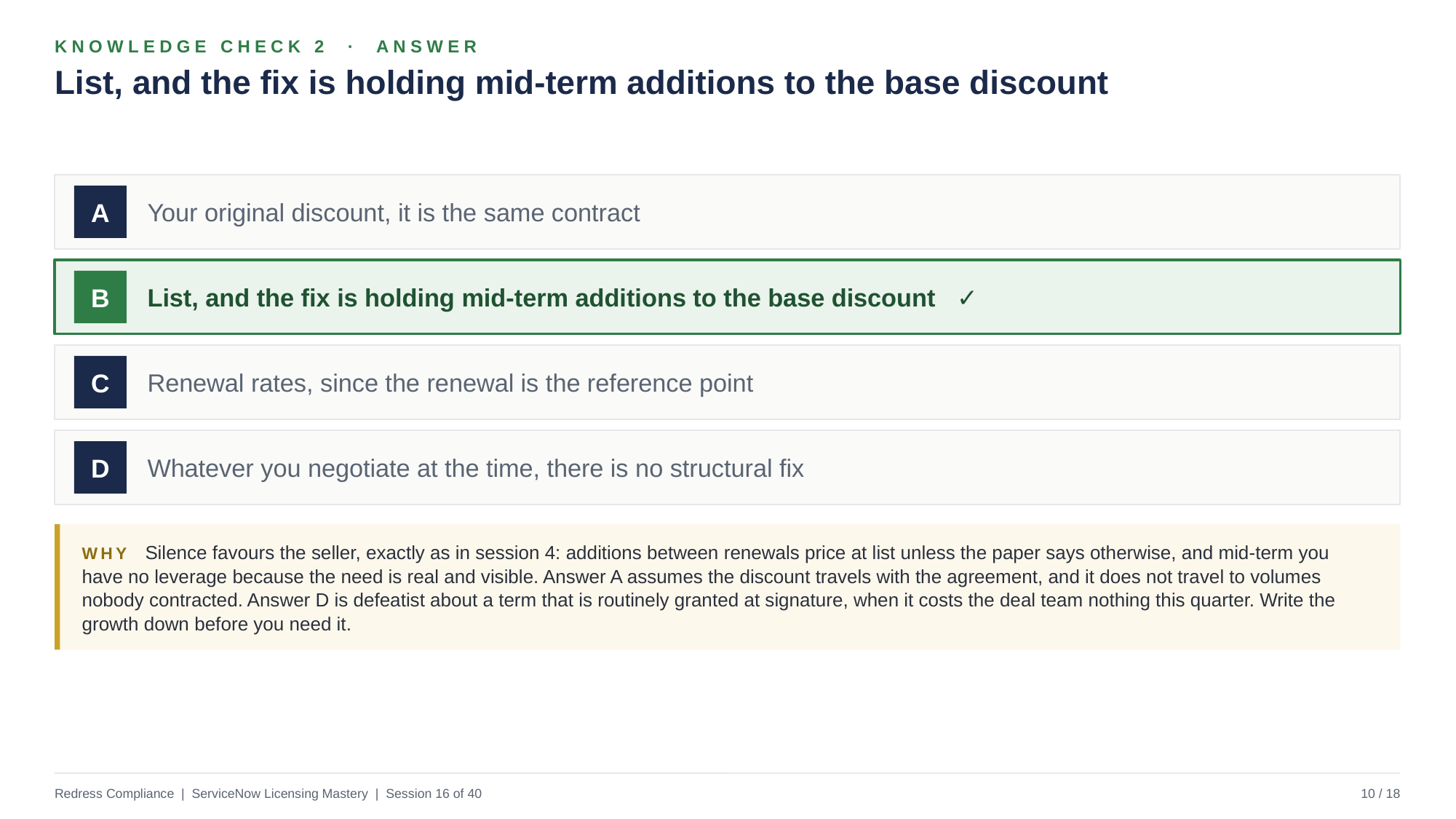

KNOWLEDGE CHECK 2  ·  ANSWER
List, and the fix is holding mid-term additions to the base discount

Your original discount, it is the same contract

A

List, and the fix is holding mid-term additions to the base discount   ✓

B

Renewal rates, since the renewal is the reference point

C

Whatever you negotiate at the time, there is no structural fix

D

WHY  Silence favours the seller, exactly as in session 4: additions between renewals price at list unless the paper says otherwise, and mid-term you have no leverage because the need is real and visible. Answer A assumes the discount travels with the agreement, and it does not travel to volumes nobody contracted. Answer D is defeatist about a term that is routinely granted at signature, when it costs the deal team nothing this quarter. Write the growth down before you need it.

Redress Compliance  |  ServiceNow Licensing Mastery  |  Session 16 of 40
10 / 18